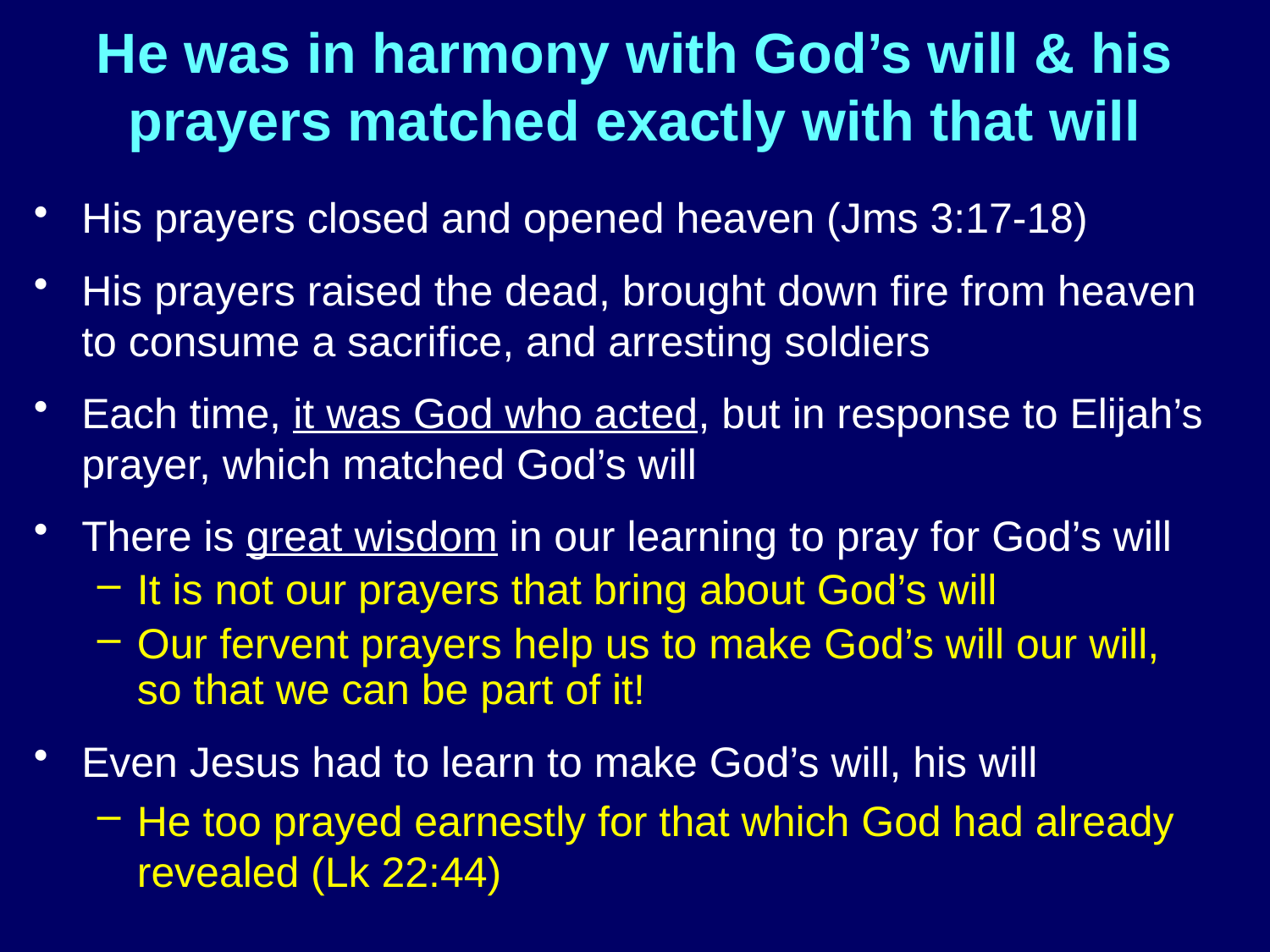

# He was in harmony with God’s will & his prayers matched exactly with that will
His prayers closed and opened heaven (Jms 3:17-18)
His prayers raised the dead, brought down fire from heaven to consume a sacrifice, and arresting soldiers
Each time, it was God who acted, but in response to Elijah’s prayer, which matched God’s will
There is great wisdom in our learning to pray for God’s will
It is not our prayers that bring about God’s will
Our fervent prayers help us to make God’s will our will, so that we can be part of it!
Even Jesus had to learn to make God’s will, his will
He too prayed earnestly for that which God had already revealed (Lk 22:44)